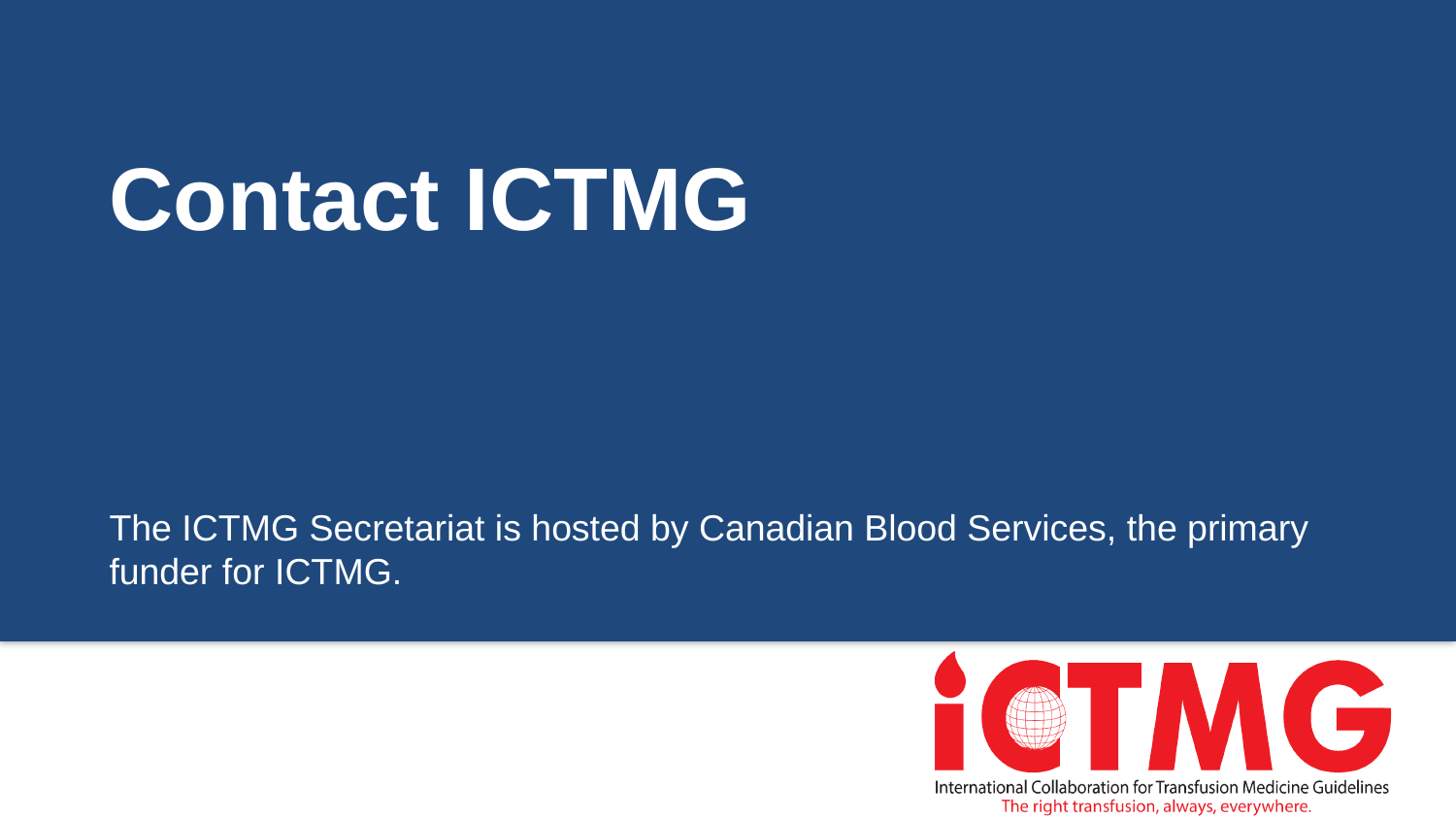

# Contact ICTMG
The ICTMG Secretariat is hosted by Canadian Blood Services, the primary funder for ICTMG.